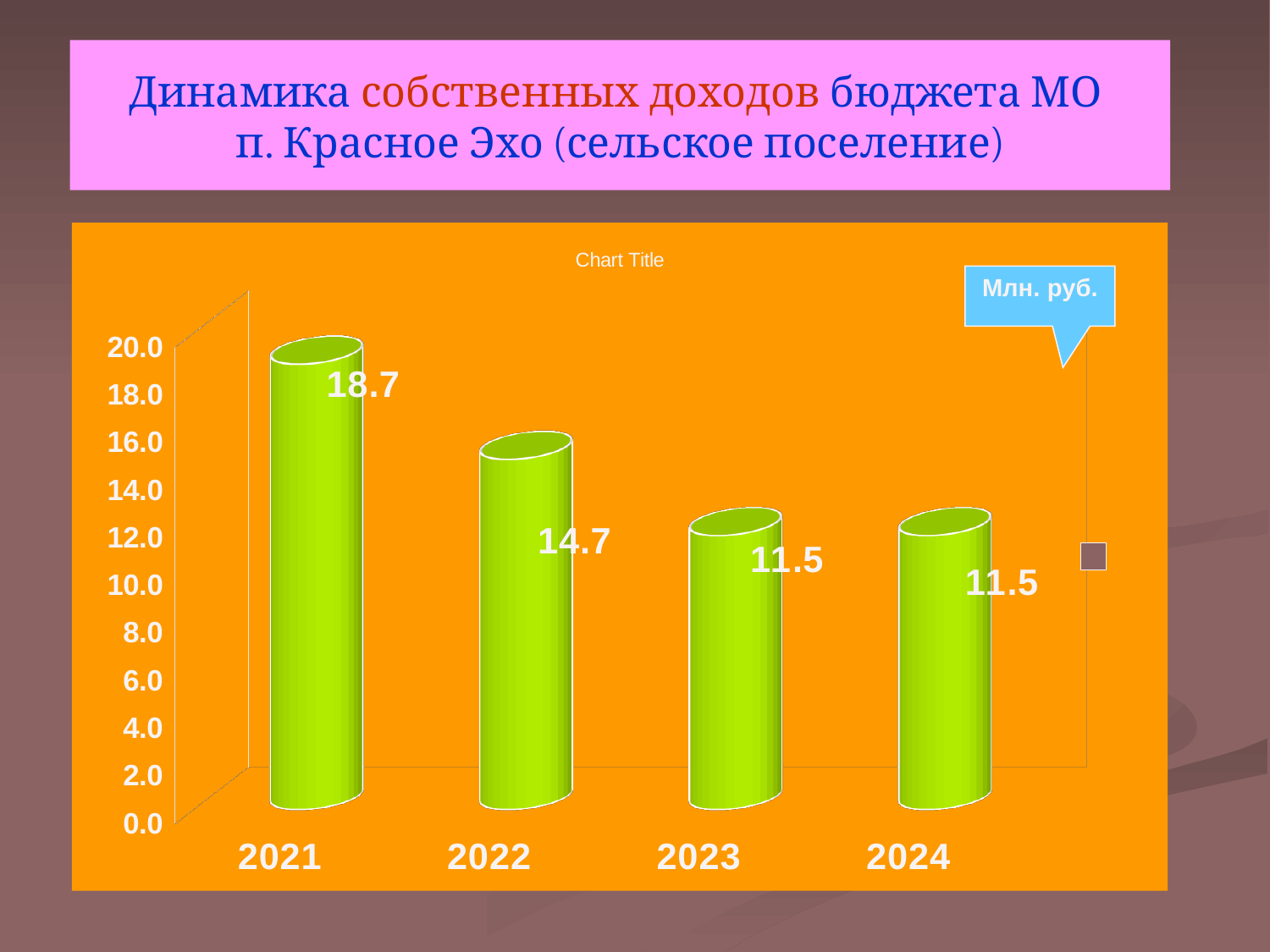

Динамика собственных доходов бюджета МО
п. Красное Эхо (сельское поселение)

[unsupported chart]

Млн. руб.